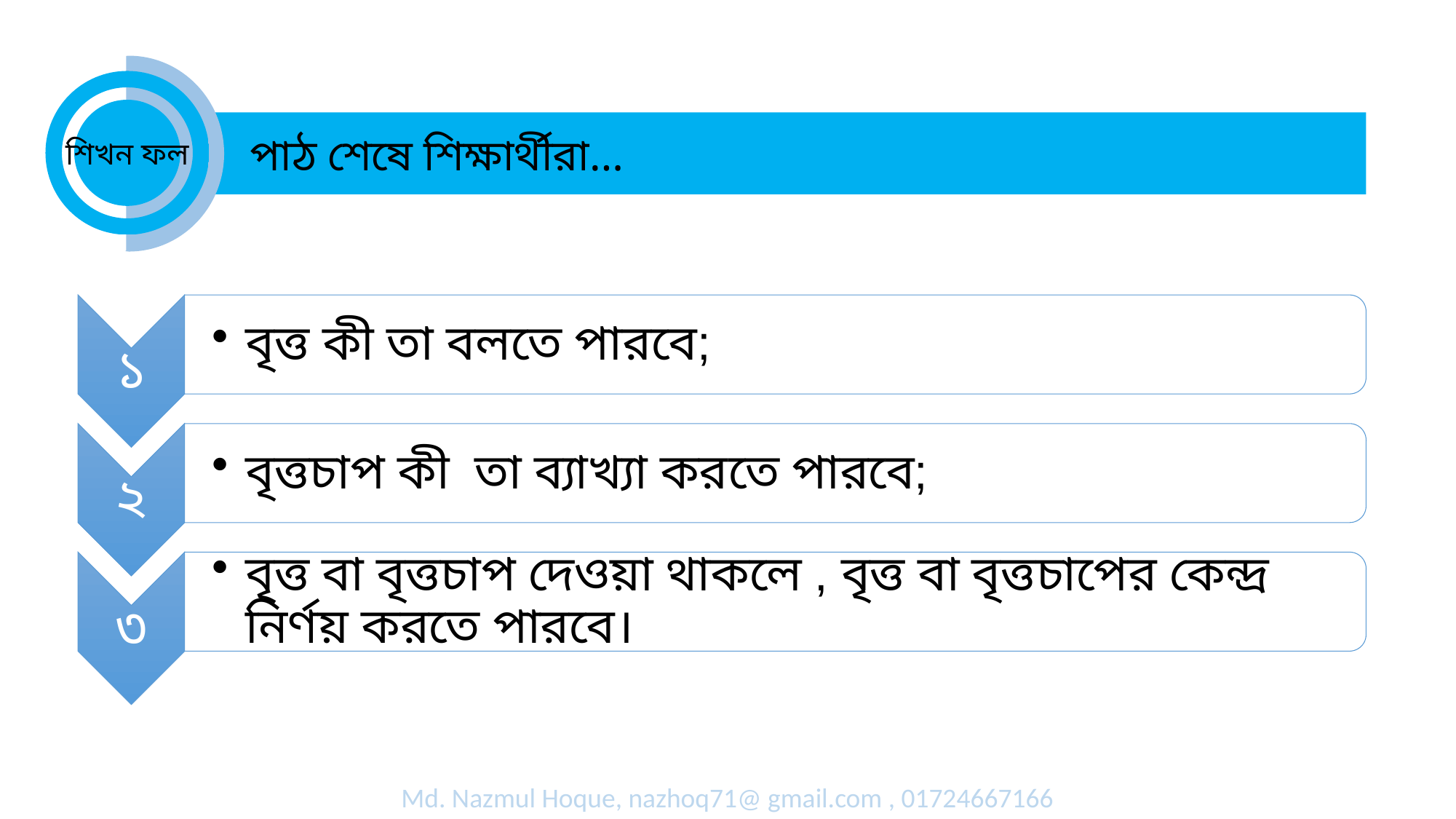

শিখন ফল
   পাঠ শেষে শিক্ষার্থীরা…
১
বৃত্ত কী তা বলতে পারবে;
২
বৃত্তচাপ কী  তা ব্যাখ্যা করতে পারবে;
৩
বৃত্ত বা বৃত্তচাপ দেওয়া থাকলে , বৃত্ত বা বৃত্তচাপের কেন্দ্র নির্ণয় করতে পারবে।